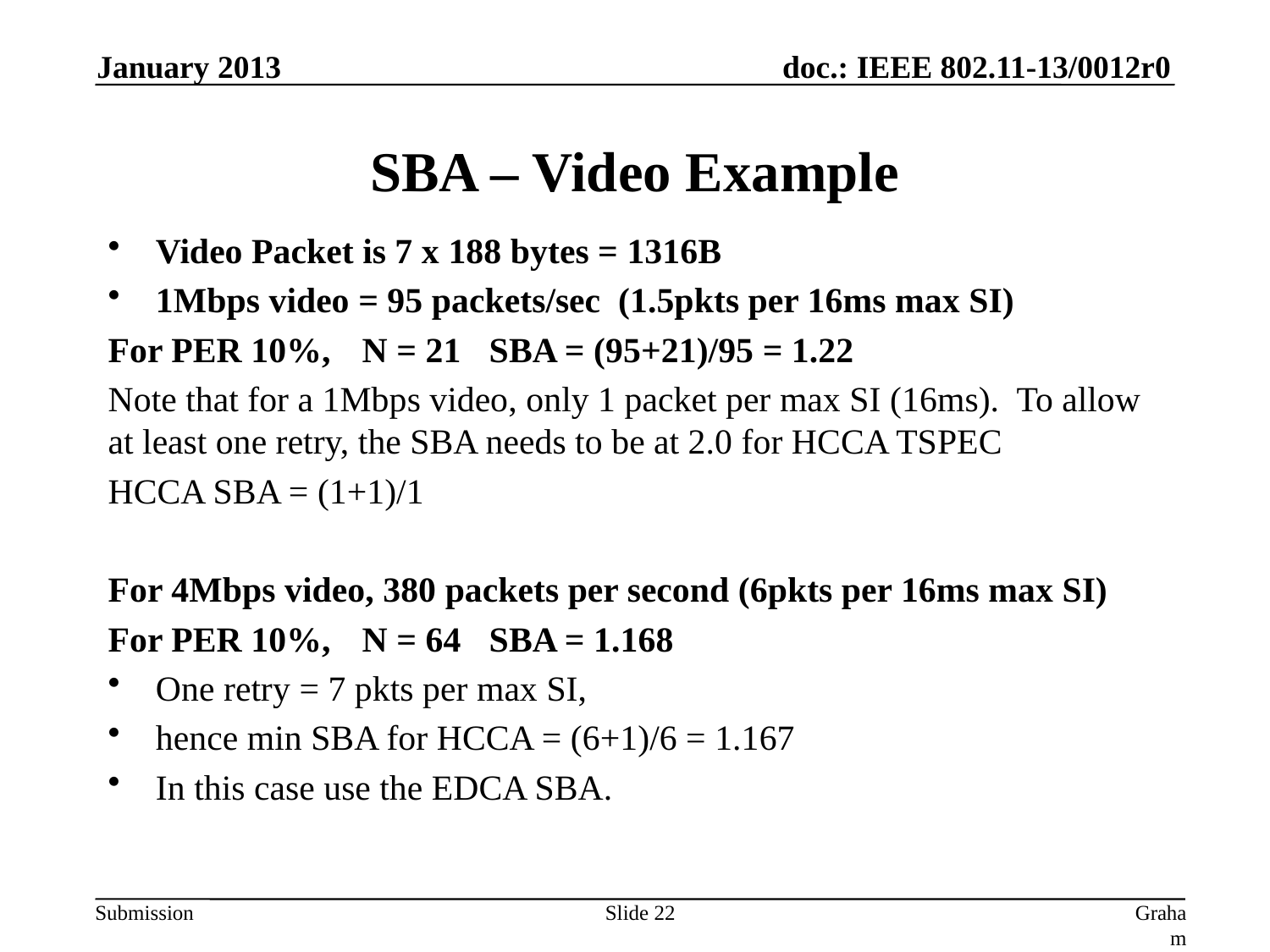

January 2013
# SBA – Video Example
Video Packet is 7 x 188 bytes = 1316B
1Mbps video = 95 packets/sec  (1.5pkts per 16ms max SI)
For PER 10%, 	N = 21	SBA = (95+21)/95 = 1.22
Note that for a 1Mbps video, only 1 packet per max SI (16ms).  To allow at least one retry, the SBA needs to be at 2.0 for HCCA TSPEC
HCCA SBA = (1+1)/1

For 4Mbps video, 380 packets per second (6pkts per 16ms max SI)
For PER 10%, 	N = 64	SBA = 1.168
One retry = 7 pkts per max SI,
hence min SBA for HCCA = (6+1)/6 = 1.167
In this case use the EDCA SBA.
Slide 22
Graham Smith, DSP Group